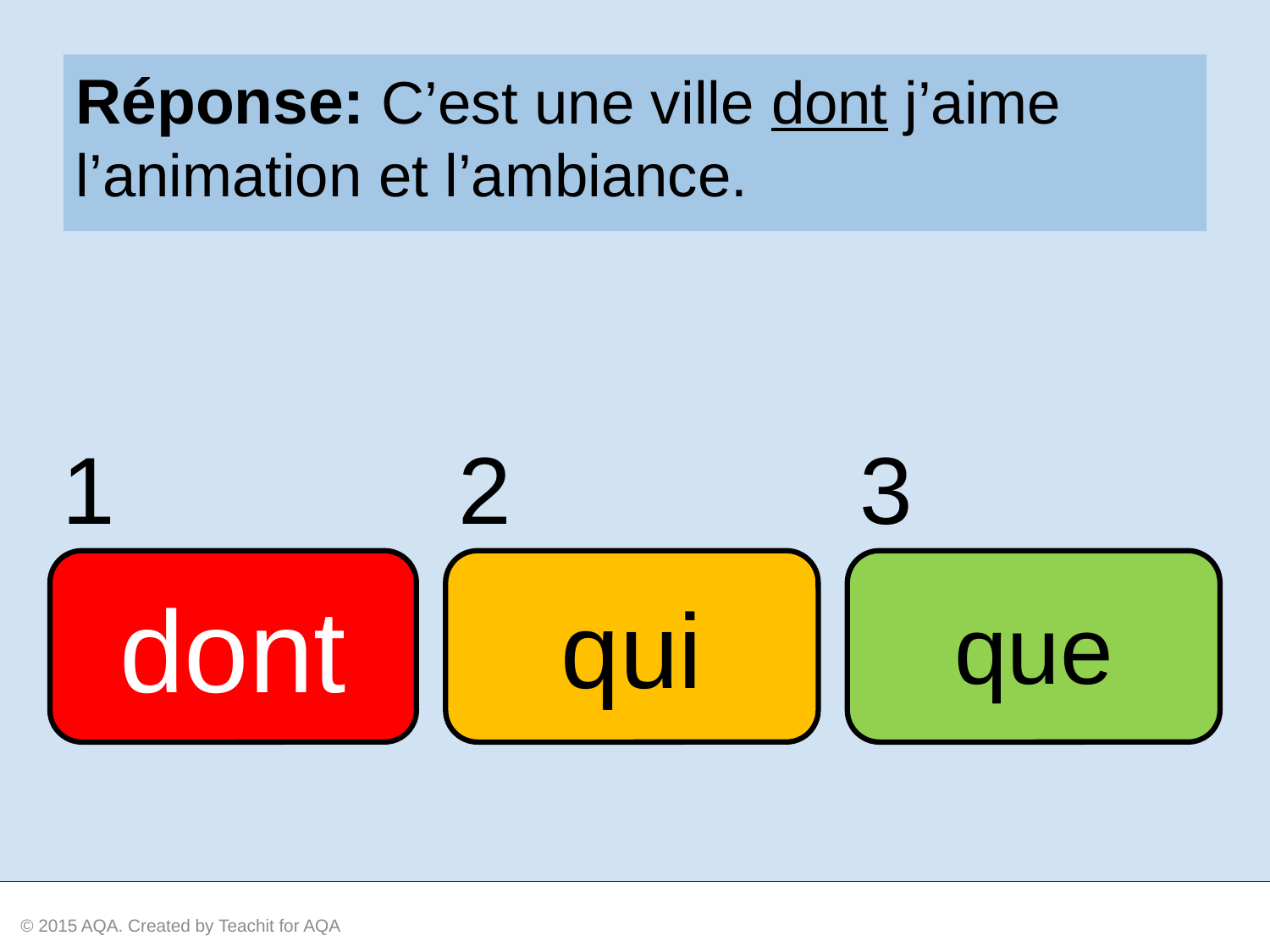

Réponse: C’est une ville dont j’aime l’animation et l’ambiance.
1
2
3
dont
qui
que